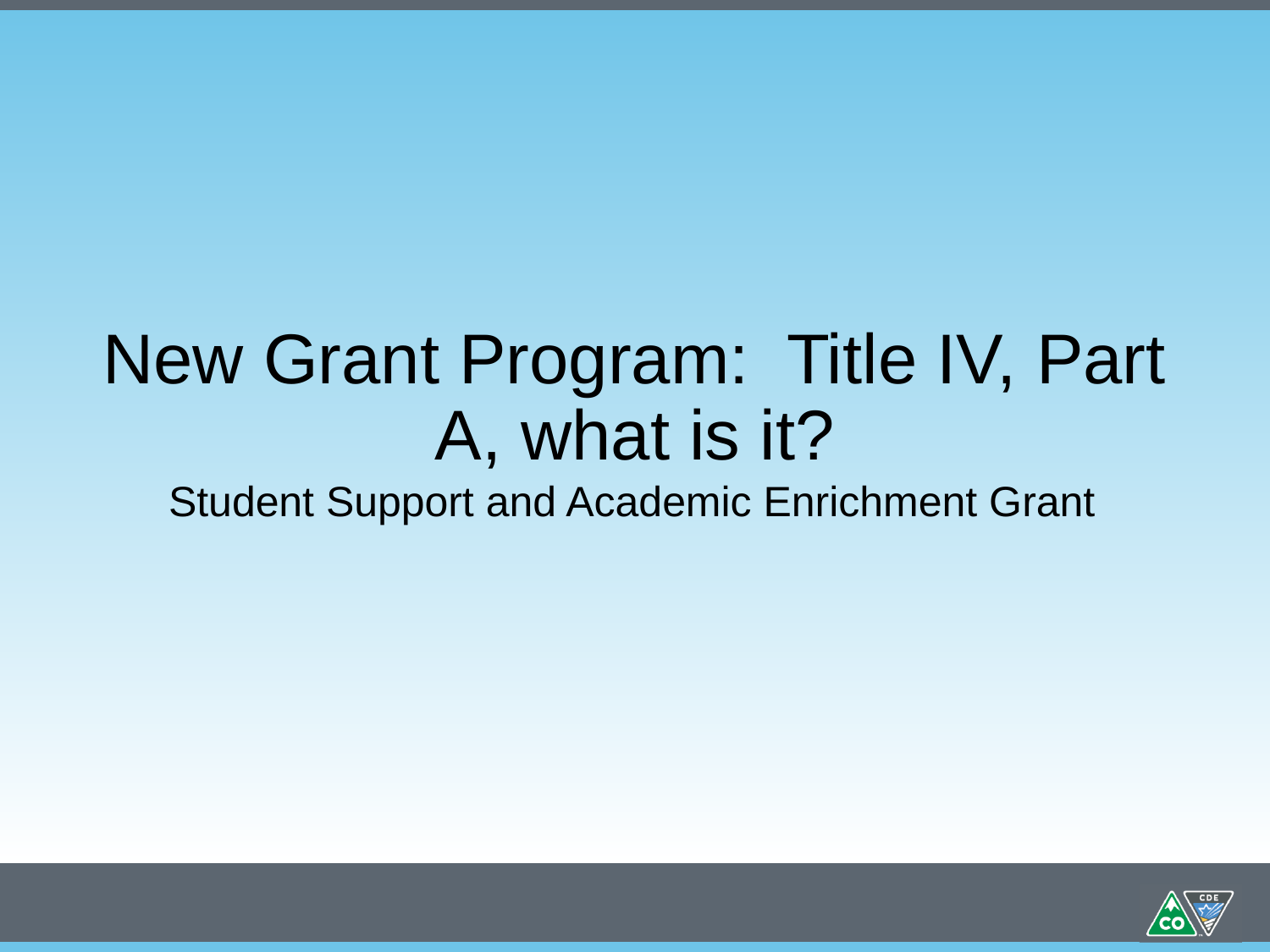

New Grant Program:  Title IV, Part A, what is it?
Student Support and Academic Enrichment Grant